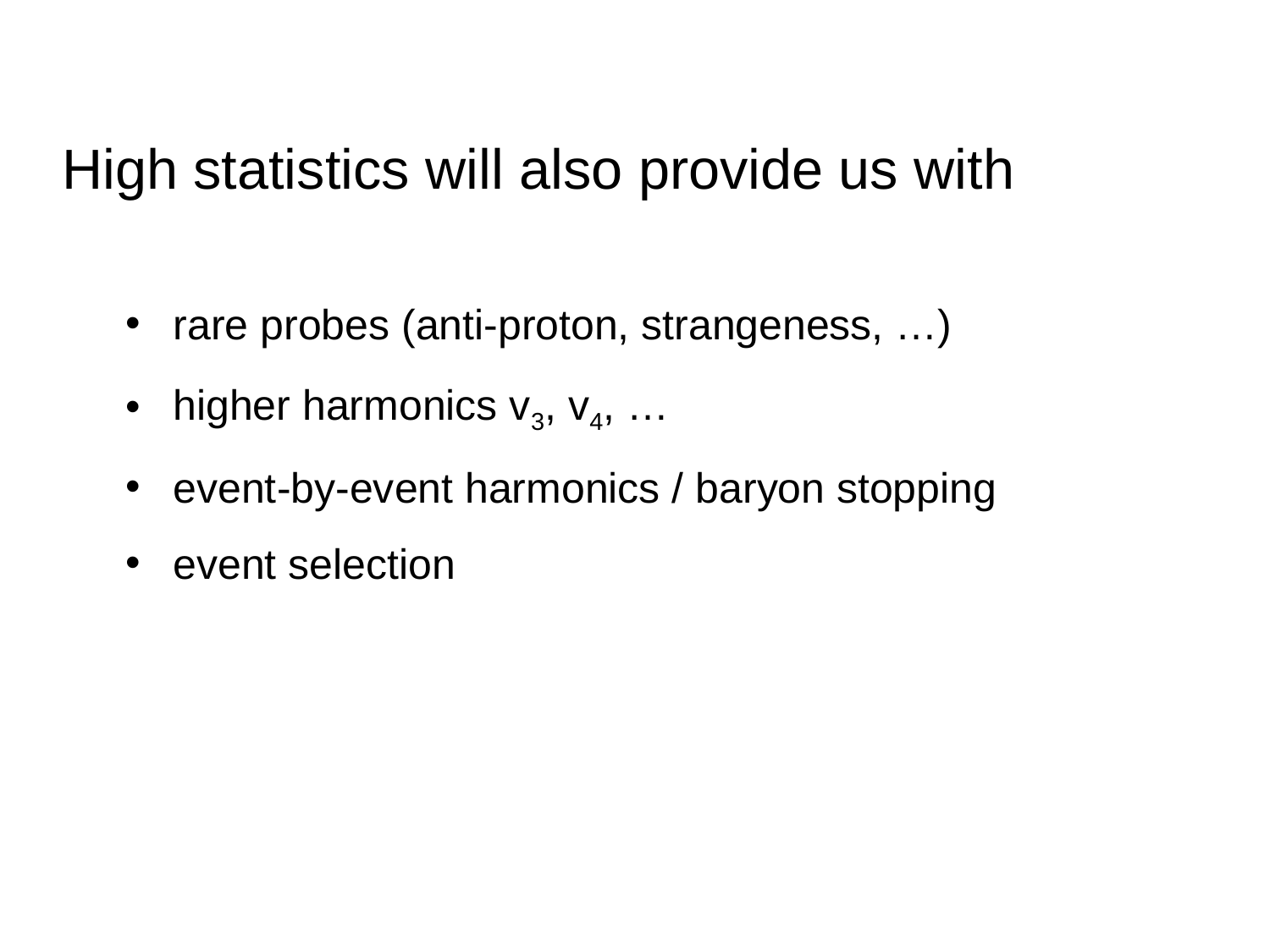

High statistics will also provide us with
rare probes (anti-proton, strangeness, …)
higher harmonics v3, v4, …
event-by-event harmonics / baryon stopping
event selection